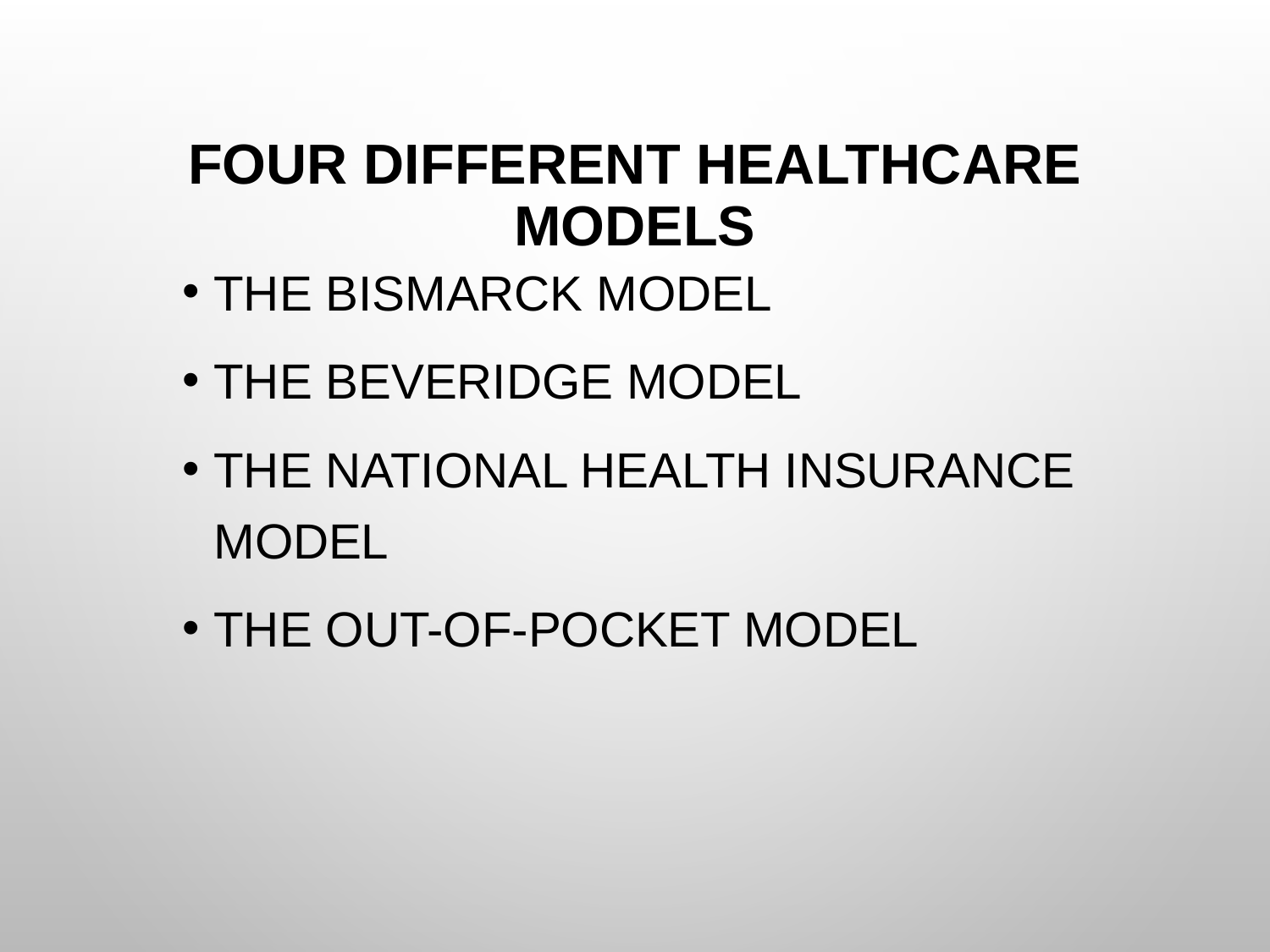

# Four different healthcare models
The Bismarck model
The Beveridge model
The National Health Insurance model
The out-of-pocket model